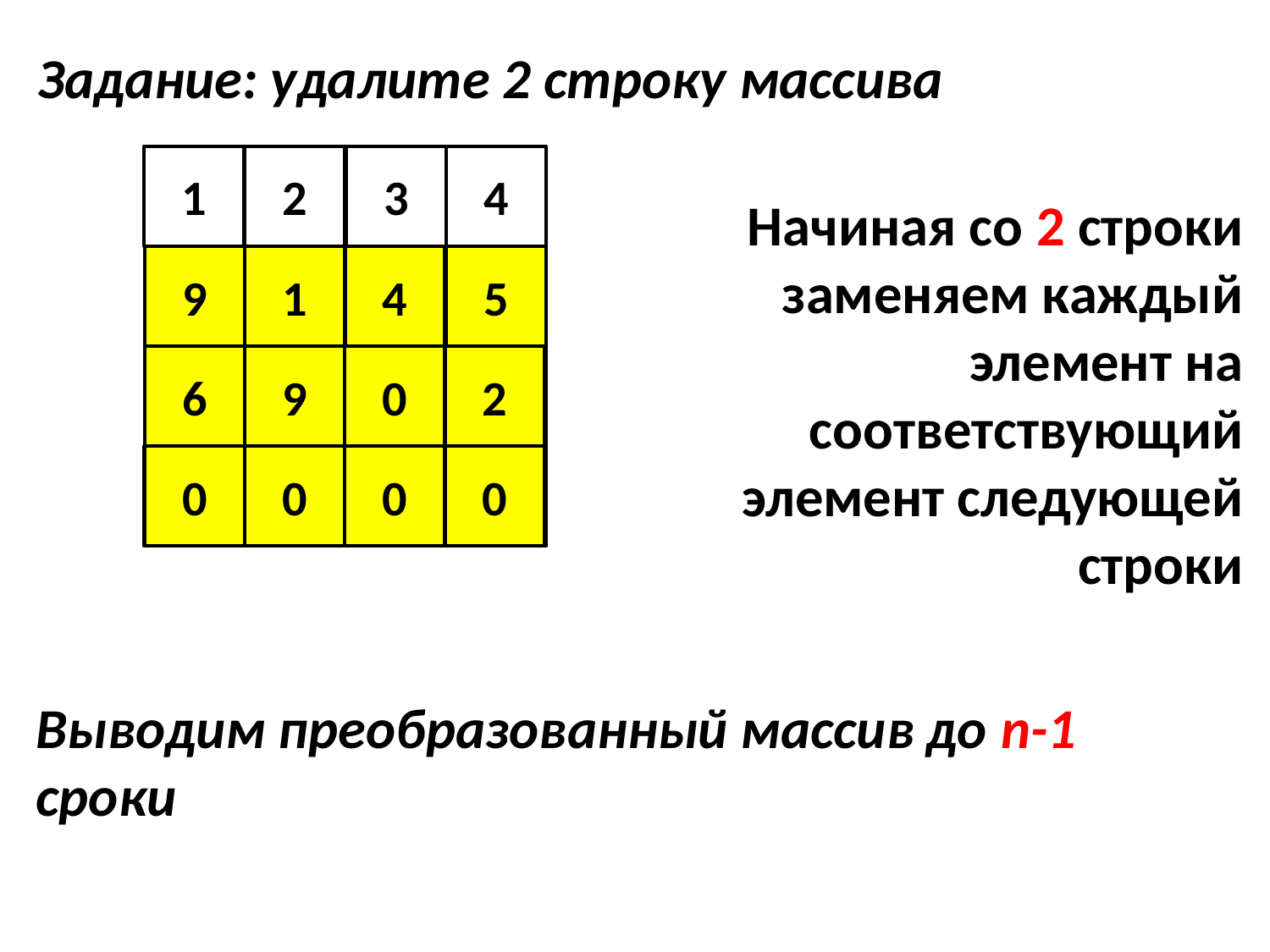

Задание: удалите 2 строку массива
1
2
3
4
Начиная со 2 строки заменяем каждый элемент на соответствующий элемент следующей строки
9
5
1
6
4
5
7
8
6
9
1
9
0
4
2
5
6
0
9
0
0
0
0
2
Выводим преобразованный массив до n-1 сроки